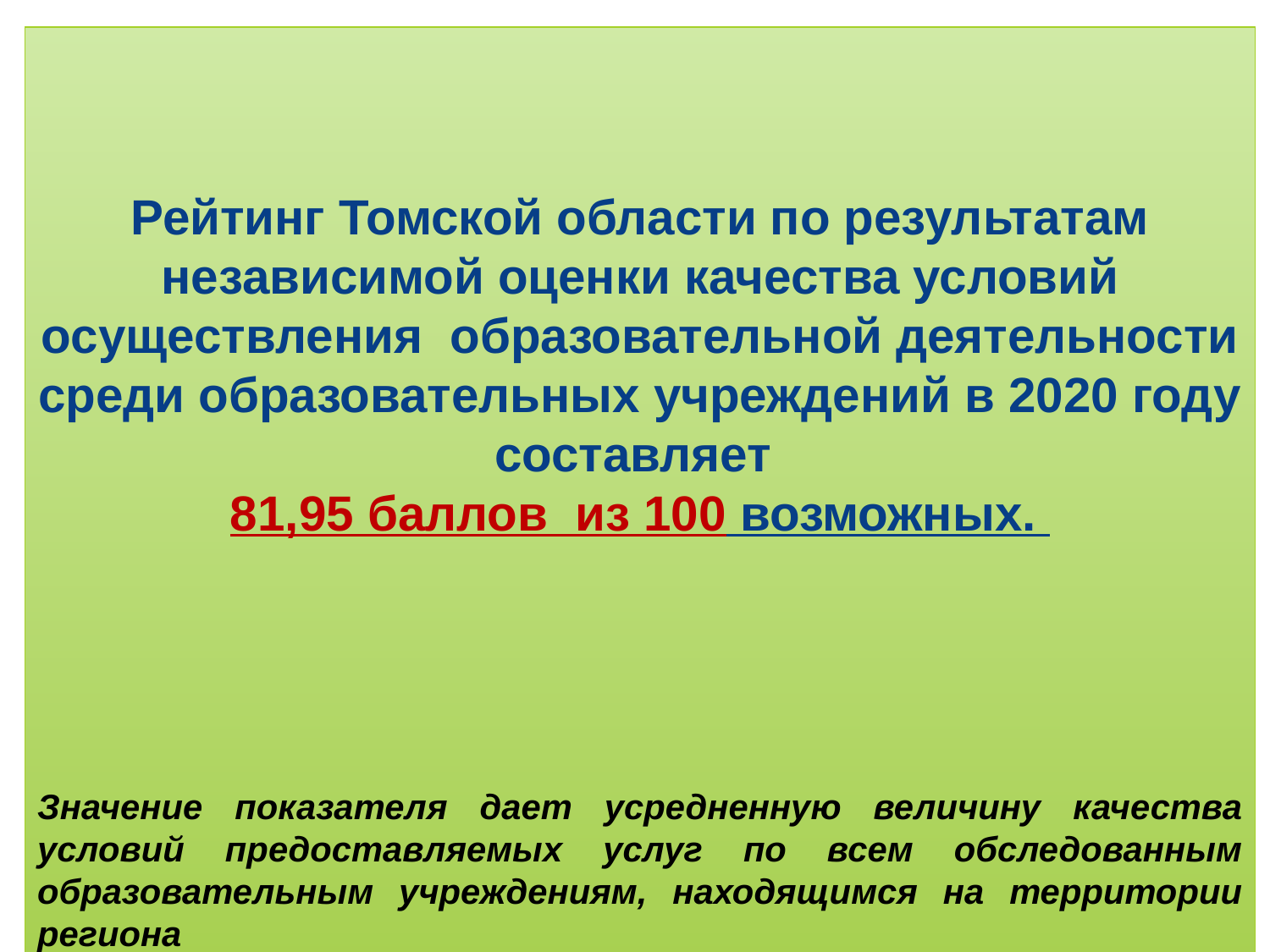

Рейтинг Томской области по результатам независимой оценки качества условий осуществления  образовательной деятельности среди образовательных учреждений в 2020 году составляет
81,95 баллов  из 100 возможных.

Значение показателя дает усредненную величину качества условий предоставляемых услуг по всем обследованным образовательным учреждениям, находящимся на территории региона

9